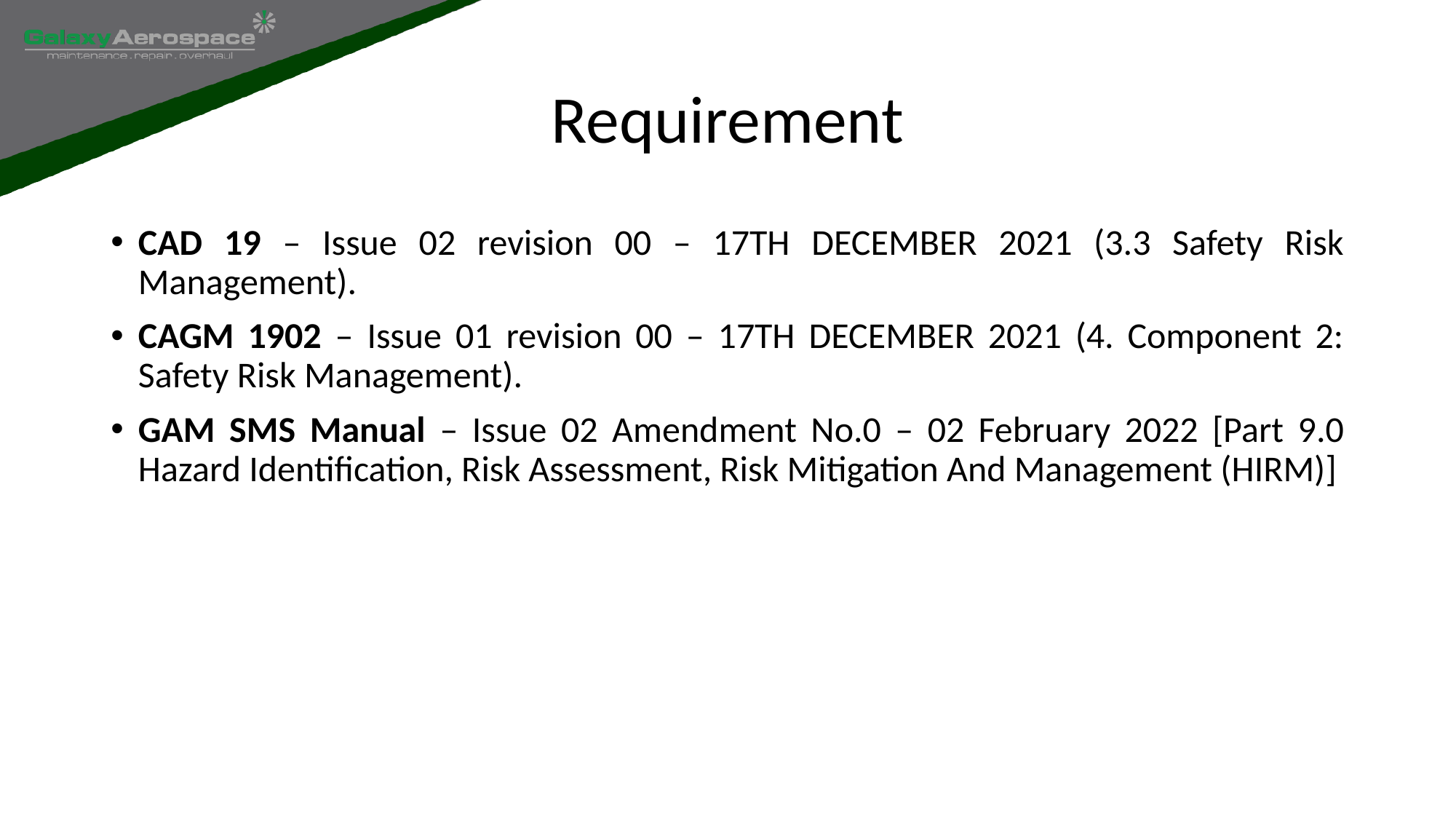

# Requirement
CAD 19 – Issue 02 revision 00 – 17TH DECEMBER 2021 (3.3 Safety Risk Management).
CAGM 1902 – Issue 01 revision 00 – 17TH DECEMBER 2021 (4. Component 2: Safety Risk Management).
GAM SMS Manual – Issue 02 Amendment No.0 – 02 February 2022 [Part 9.0 Hazard Identification, Risk Assessment, Risk Mitigation And Management (HIRM)]